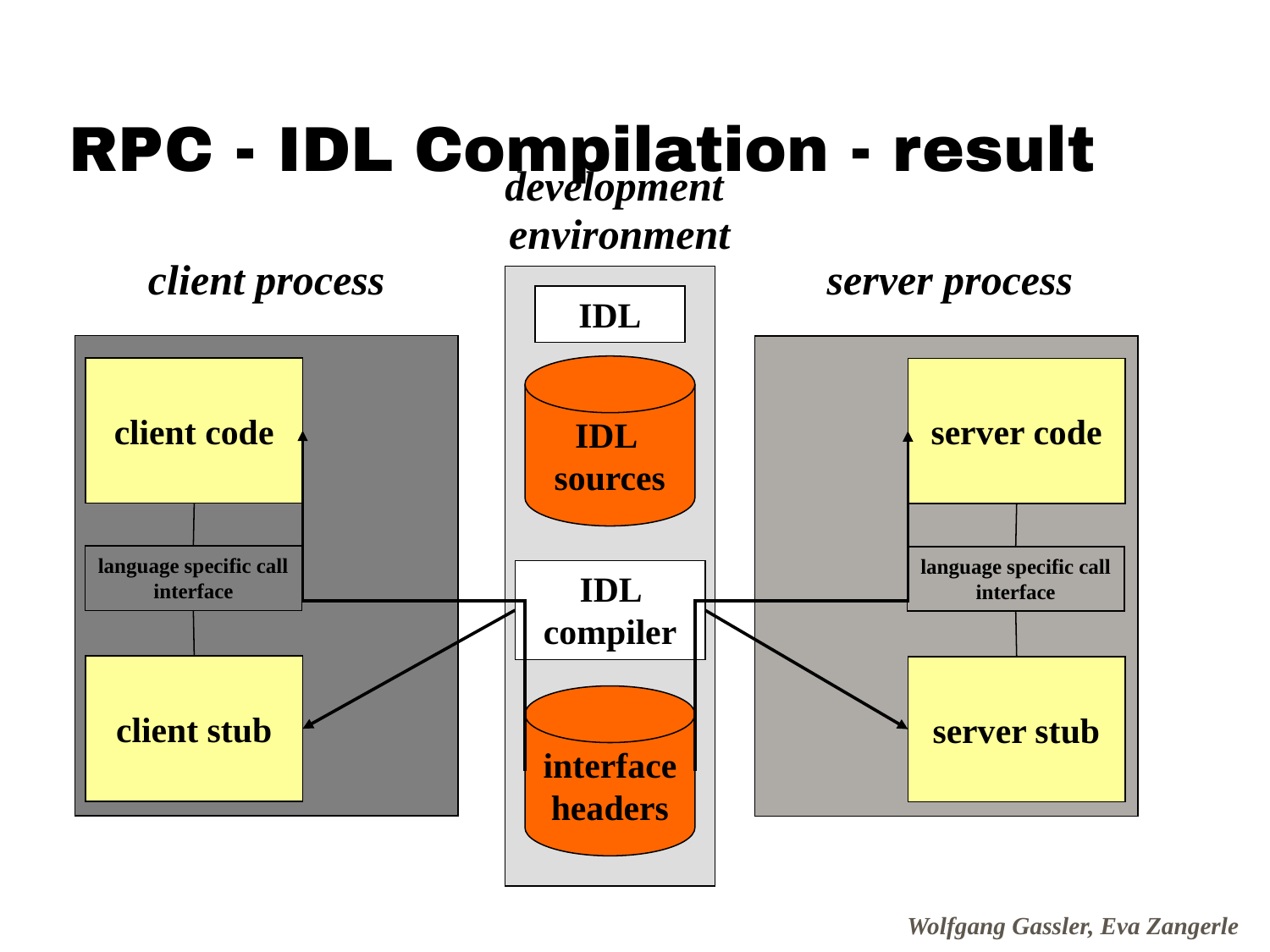

# RPC - IDL Compilation - result
development
environment
client process
server process

IDL

IDL
sources
client code
server code
language specific call interface
language specific call interface
IDL compiler
client stub
server stub
interface
headers
Wolfgang Gassler, Eva Zangerle